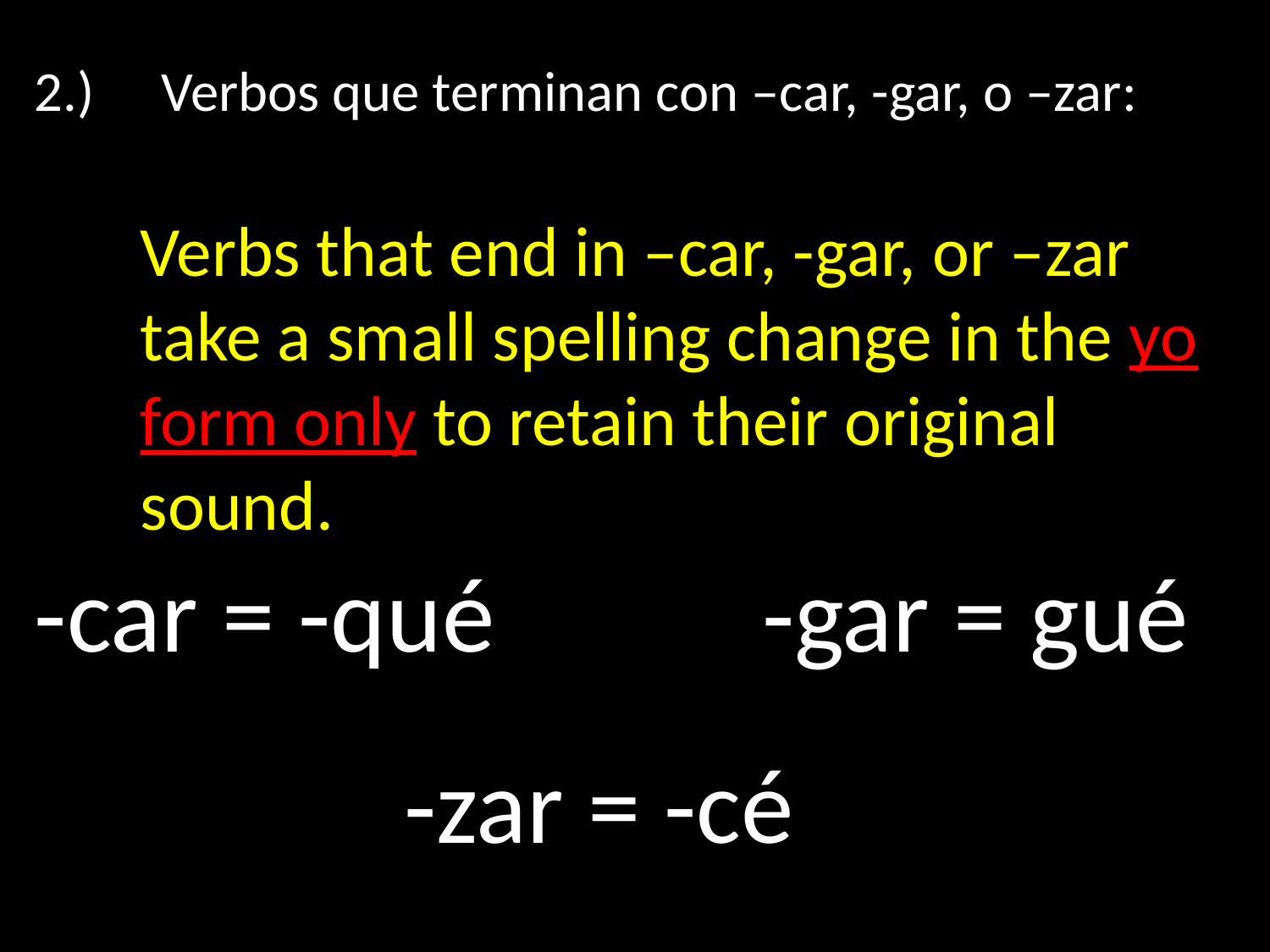

2.)	Verbos que terminan con –car, -gar, o –zar:
Verbs that end in –car, -gar, or –zar take a small spelling change in the yo form only to retain their original sound.

-car = -qué
-gar = gué
-zar = -cé